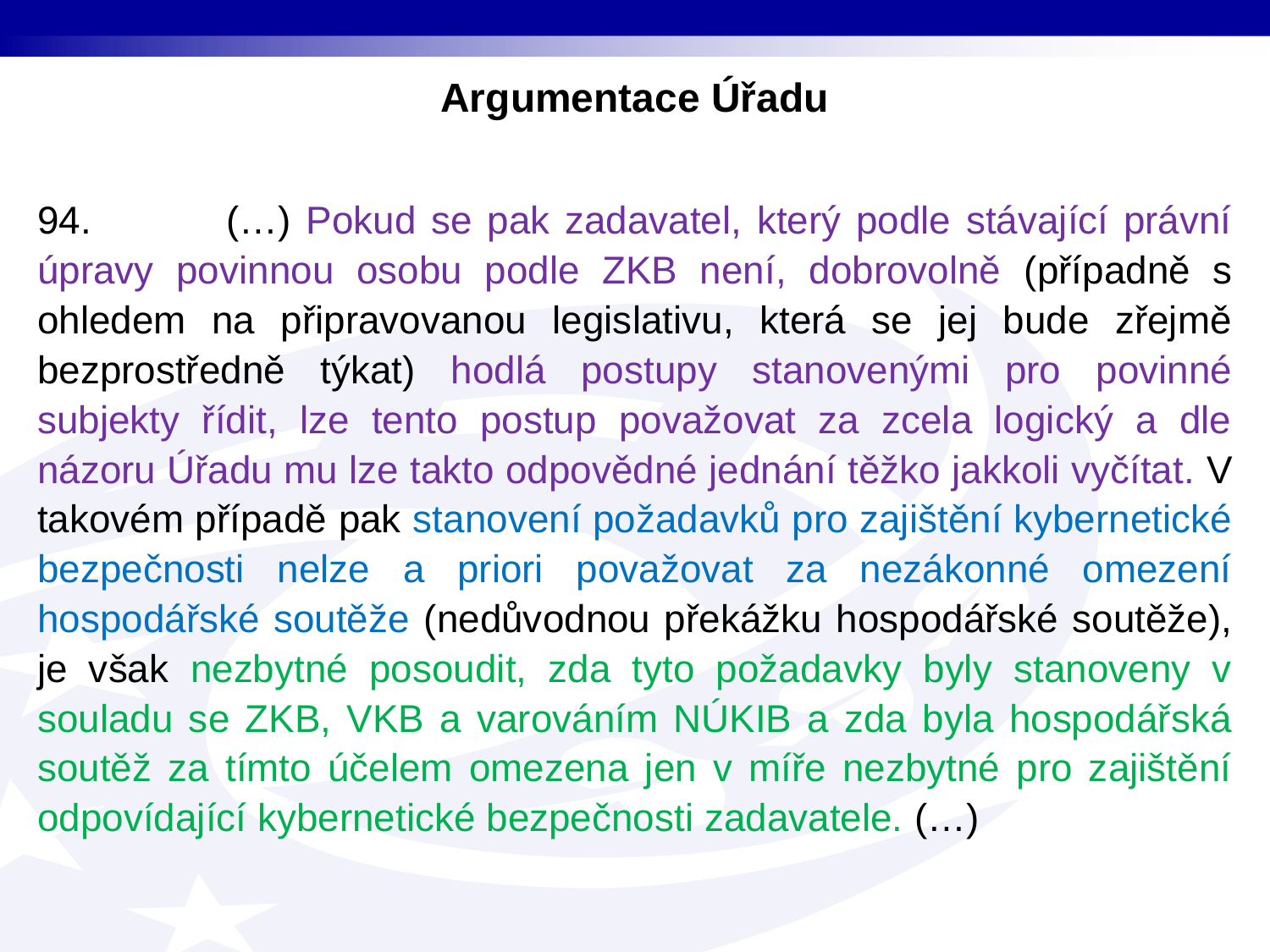

# Argumentace Úřadu
94.         (…) Pokud se pak zadavatel, který podle stávající právní úpravy povinnou osobu podle ZKB není, dobrovolně (případně s ohledem na připravovanou legislativu, která se jej bude zřejmě bezprostředně týkat) hodlá postupy stanovenými pro povinné subjekty řídit, lze tento postup považovat za zcela logický a dle názoru Úřadu mu lze takto odpovědné jednání těžko jakkoli vyčítat. V takovém případě pak stanovení požadavků pro zajištění kybernetické bezpečnosti nelze a priori považovat za nezákonné omezení hospodářské soutěže (nedůvodnou překážku hospodářské soutěže), je však nezbytné posoudit, zda tyto požadavky byly stanoveny v souladu se ZKB, VKB a varováním NÚKIB a zda byla hospodářská soutěž za tímto účelem omezena jen v míře nezbytné pro zajištění odpovídající kybernetické bezpečnosti zadavatele. (…)